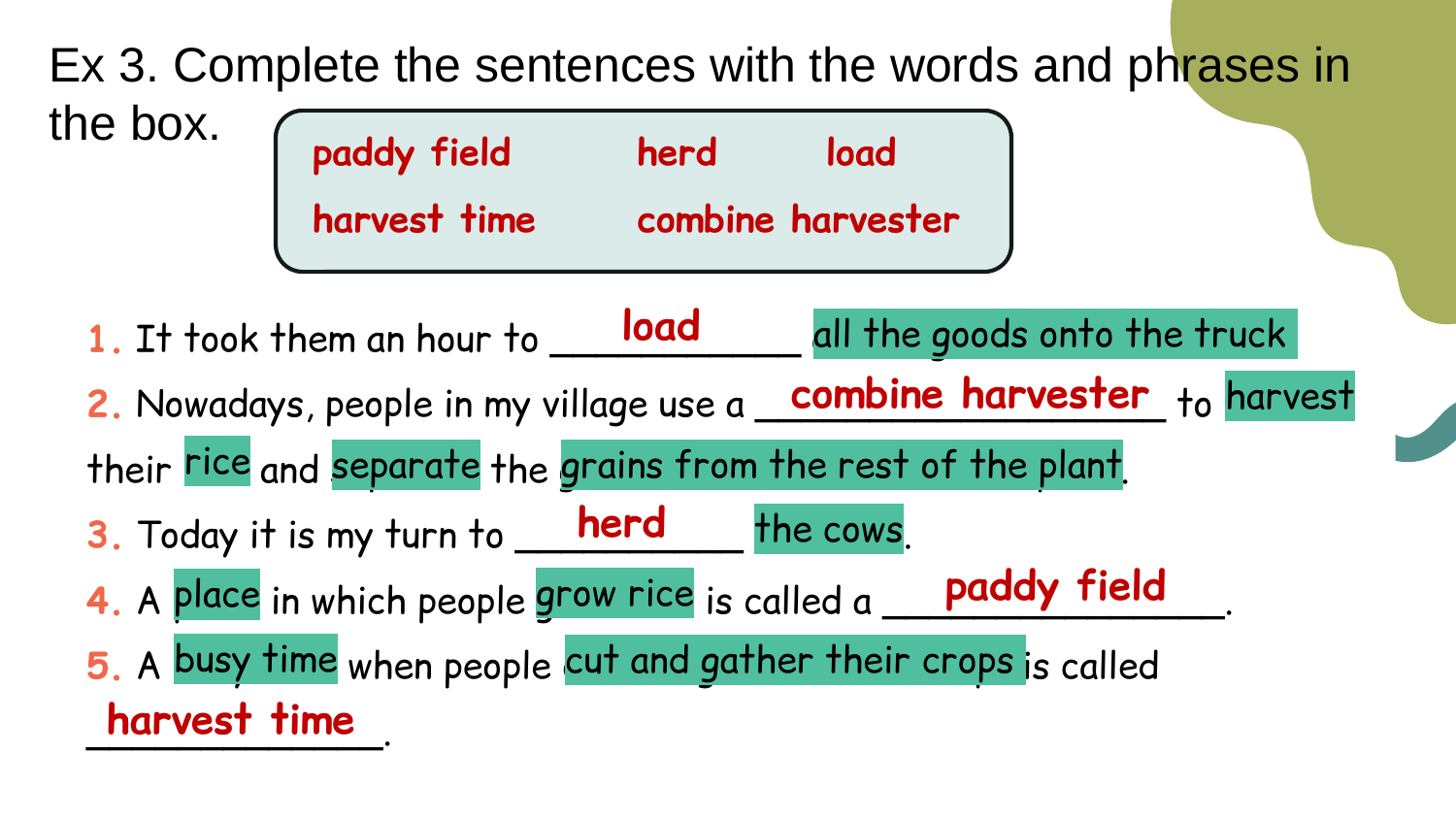

# Ex 3. Complete the sentences with the words and phrases in the box.

paddy field
herd
load
harvest time
combine harvester
1. It took them an hour to ___________ all the goods onto the truck.
2. Nowadays, people in my village use a __________________ to harvest their rice and separate the grains from the rest of the plant.
3. Today it is my turn to __________ the cows.
4. A place in which people grow rice is called a _______________.
5. A busy time when people cut and gather their crops is called _____________.
load
all the goods onto the truck
combine harvester
harvest
rice
separate
grains from the rest of the plant
herd
the cows
paddy field
grow rice
place
busy time
cut and gather their crops
harvest time